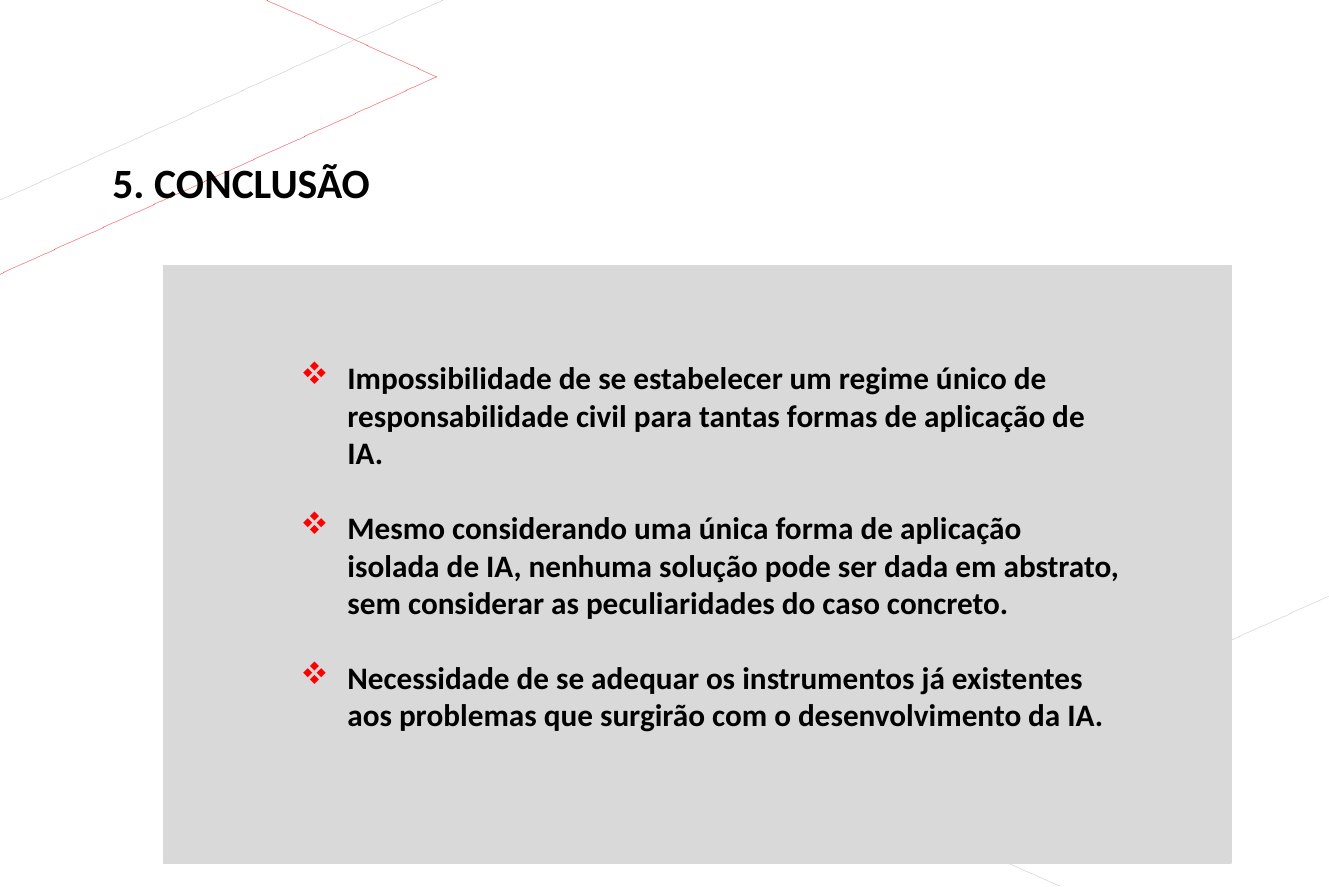

5. CONCLUSÃO

Impossibilidade de se estabelecer um regime único de responsabilidade civil para tantas formas de aplicação de IA.

Mesmo considerando uma única forma de aplicação isolada de IA, nenhuma solução pode ser dada em abstrato, sem considerar as peculiaridades do caso concreto.

Necessidade de se adequar os instrumentos já existentes aos problemas que surgirão com o desenvolvimento da IA.